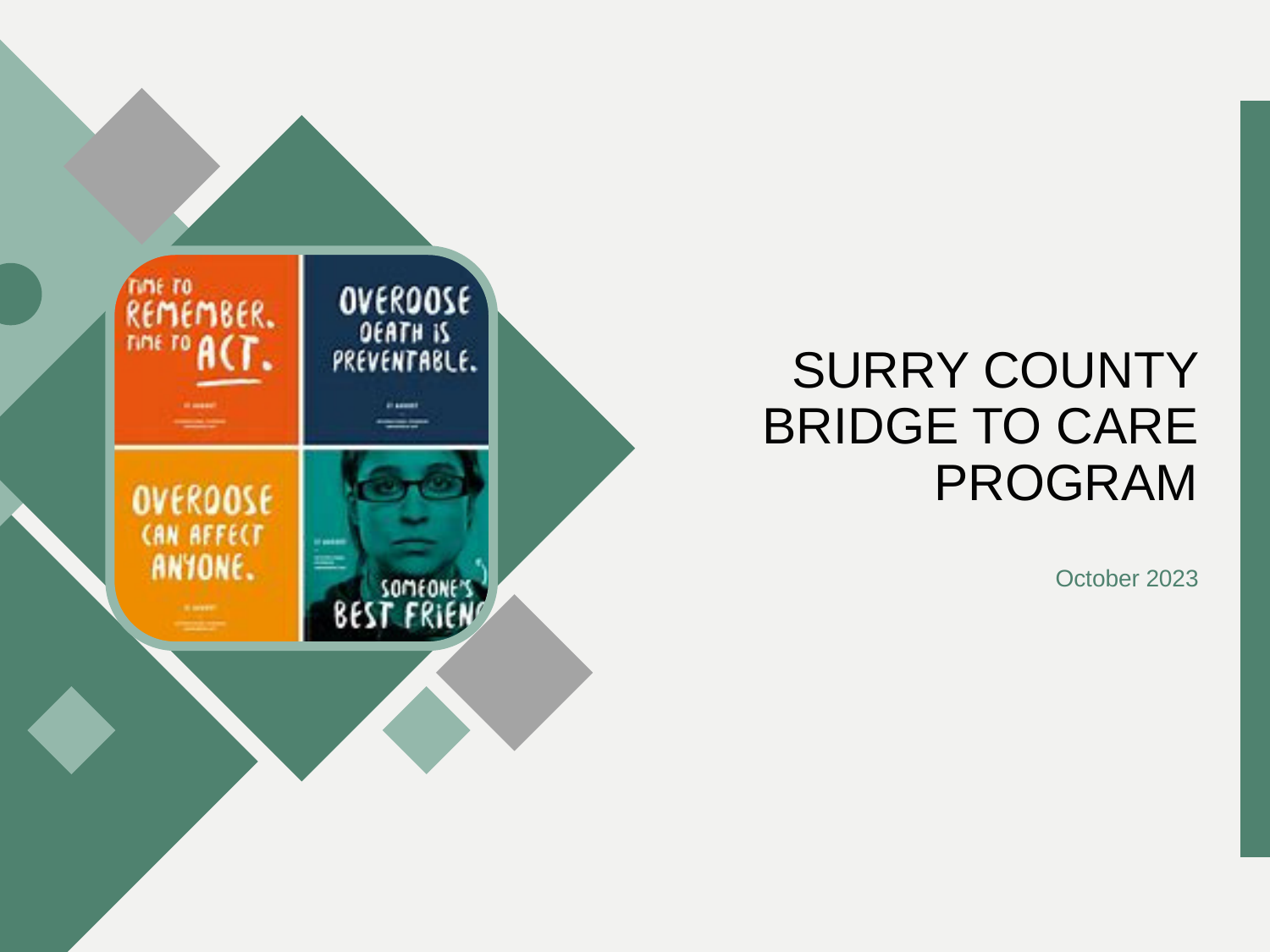

SURRY COUNTY BRIDGE TO CARE PROGRAM
 October 2023